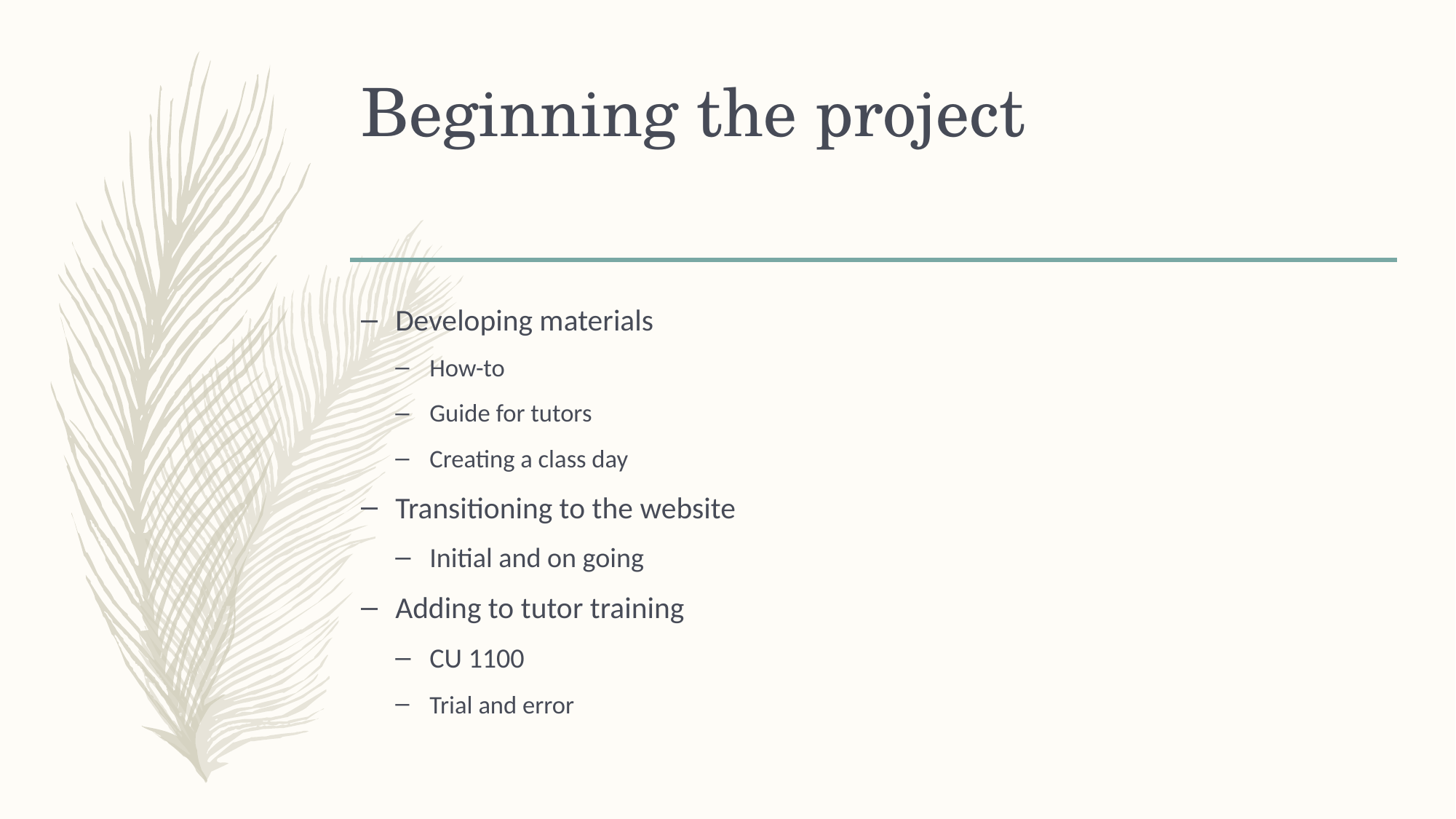

# Beginning the project
Developing materials
How-to
Guide for tutors
Creating a class day
Transitioning to the website
Initial and on going
Adding to tutor training
CU 1100
Trial and error